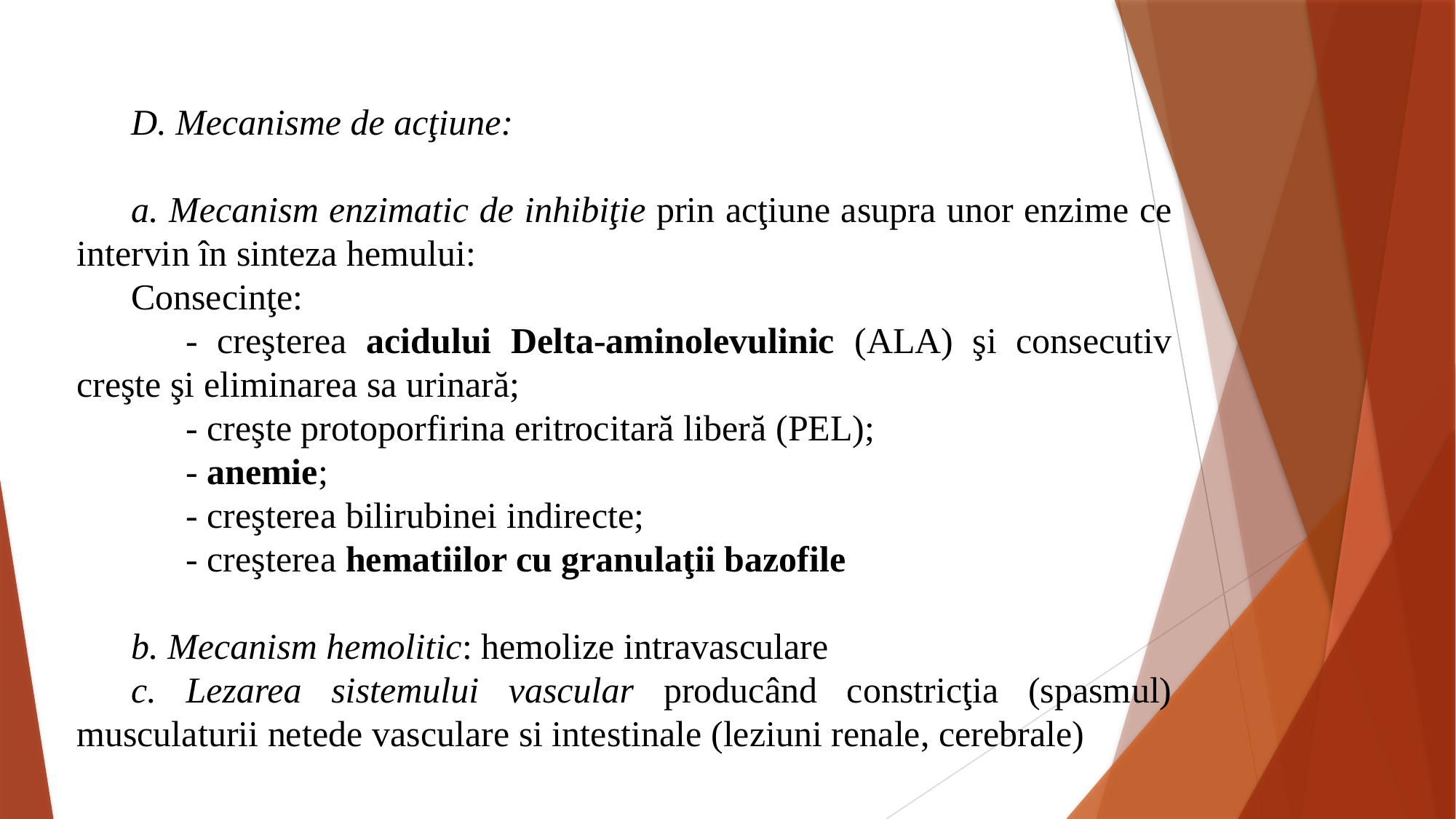

D. Mecanisme de acţiune:

a. Mecanism enzimatic de inhibiţie prin acţiune asupra unor enzime ce intervin în sinteza hemului:
Consecinţe:
	- creşterea acidului Delta-aminolevulinic (ALA) şi consecutiv creşte şi eliminarea sa urinară;
	- creşte protoporfirina eritrocitară liberă (PEL);
  	- anemie;
	- creşterea bilirubinei indirecte;
	- creşterea hematiilor cu granulaţii bazofile

b. Mecanism hemolitic: hemolize intravasculare
c. Lezarea sistemului vascular producând constricţia (spasmul) musculaturii netede vasculare si intestinale (leziuni renale, cerebrale)